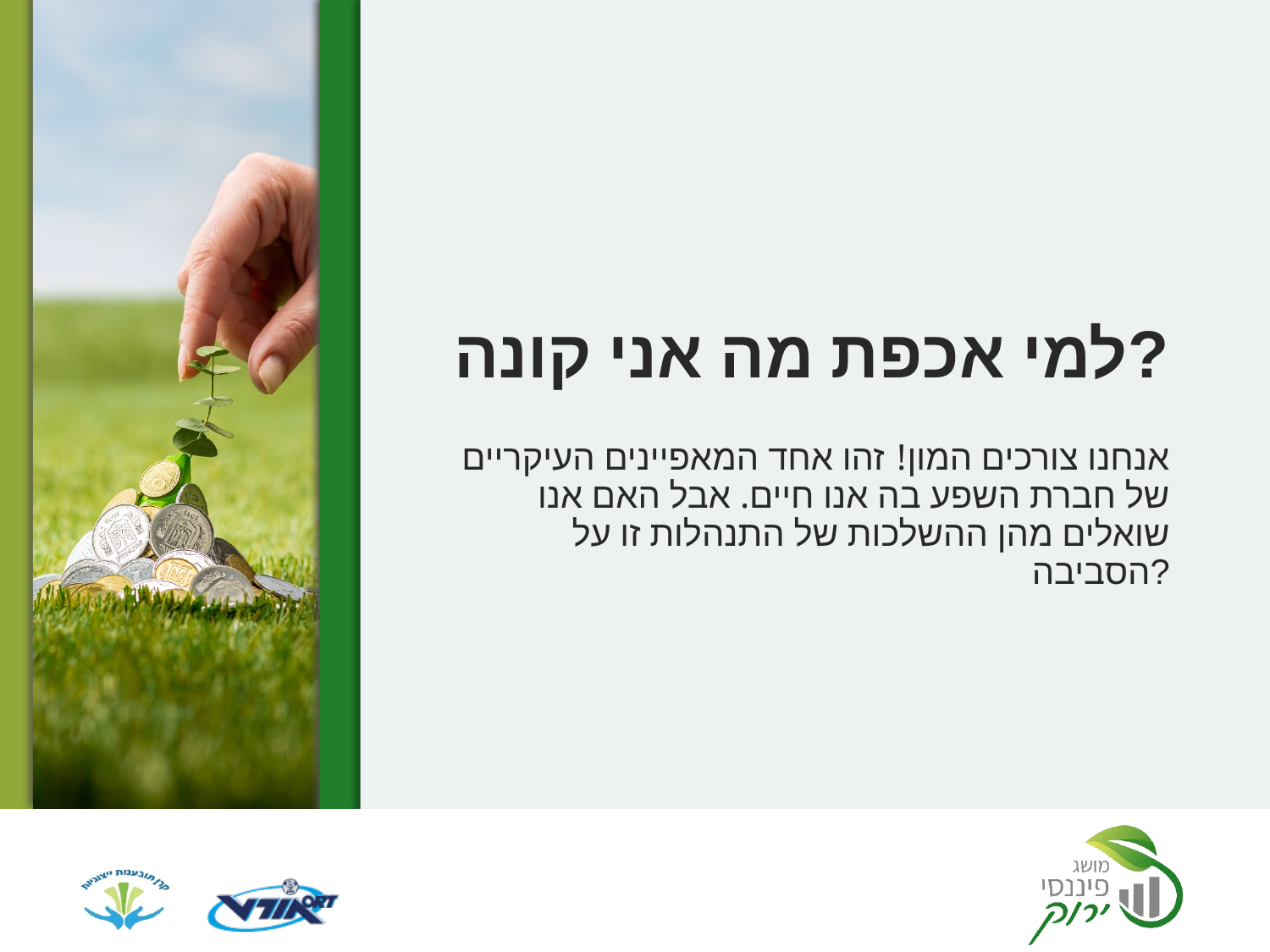

# למי אכפת מה אני קונה?
אנחנו צורכים המון! זהו אחד המאפיינים העיקריים של חברת השפע בה אנו חיים. אבל האם אנו שואלים מהן ההשלכות של התנהלות זו על הסביבה?